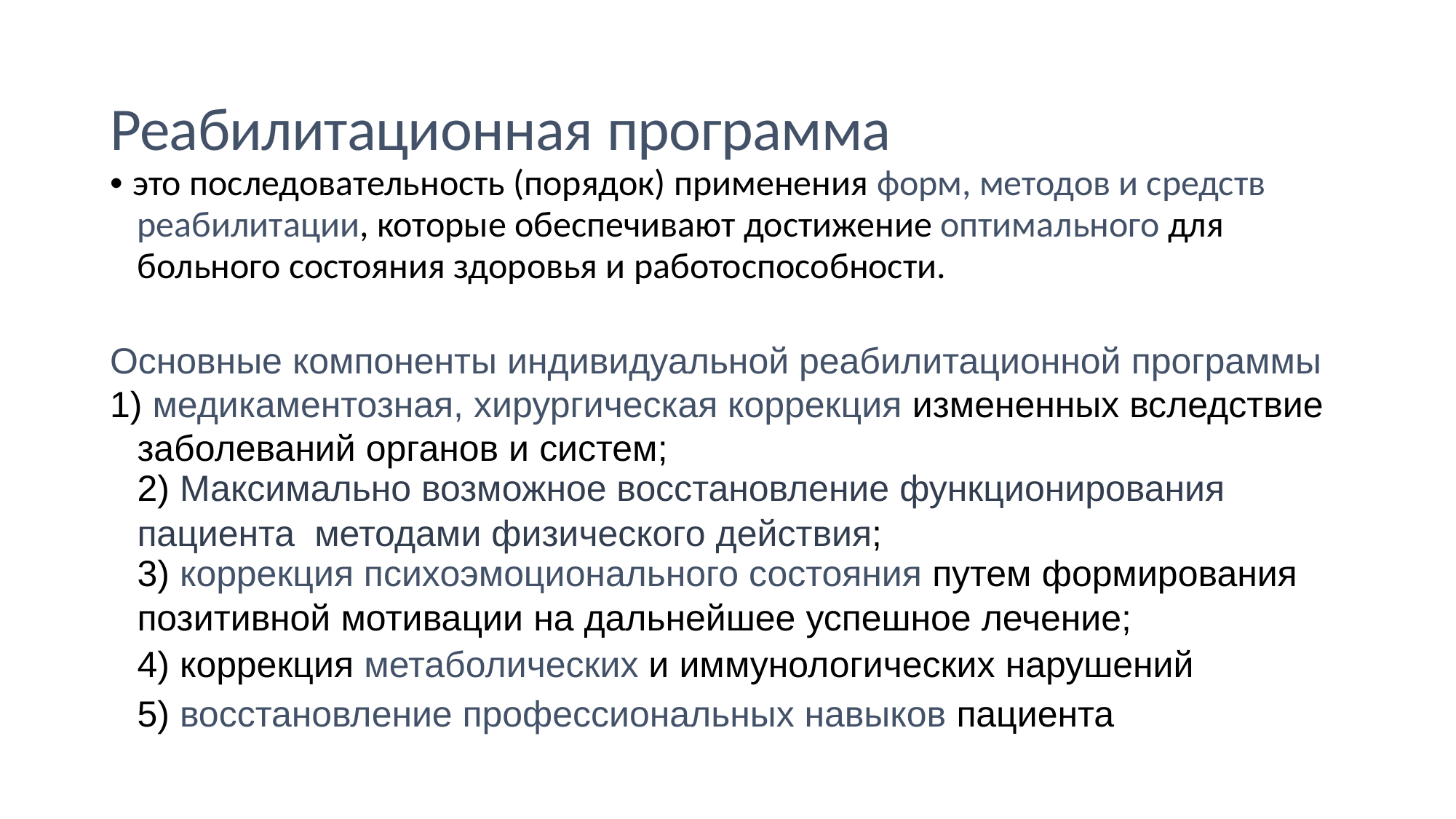

Реабилитационная программа
• это последовательность (порядок) применения форм, методов и средств реабилитации, которые обеспечивают достижение оптимального для больного состояния здоровья и работоспособности.

Основные компоненты индивидуальной реабилитационной программы
1) медикаментозная, хирургическая коррекция измененных вследствие
заболеваний органов и систем;
2) Максимально возможное восстановление функционирования
пациента  методами физического действия;
3) коррекция психоэмоционального состояния путем формирования
позитивной мотивации на дальнейшее успешное лечение;
4) коррекция метаболических и иммунологических нарушений
5) восстановление профессиональных навыков пациента